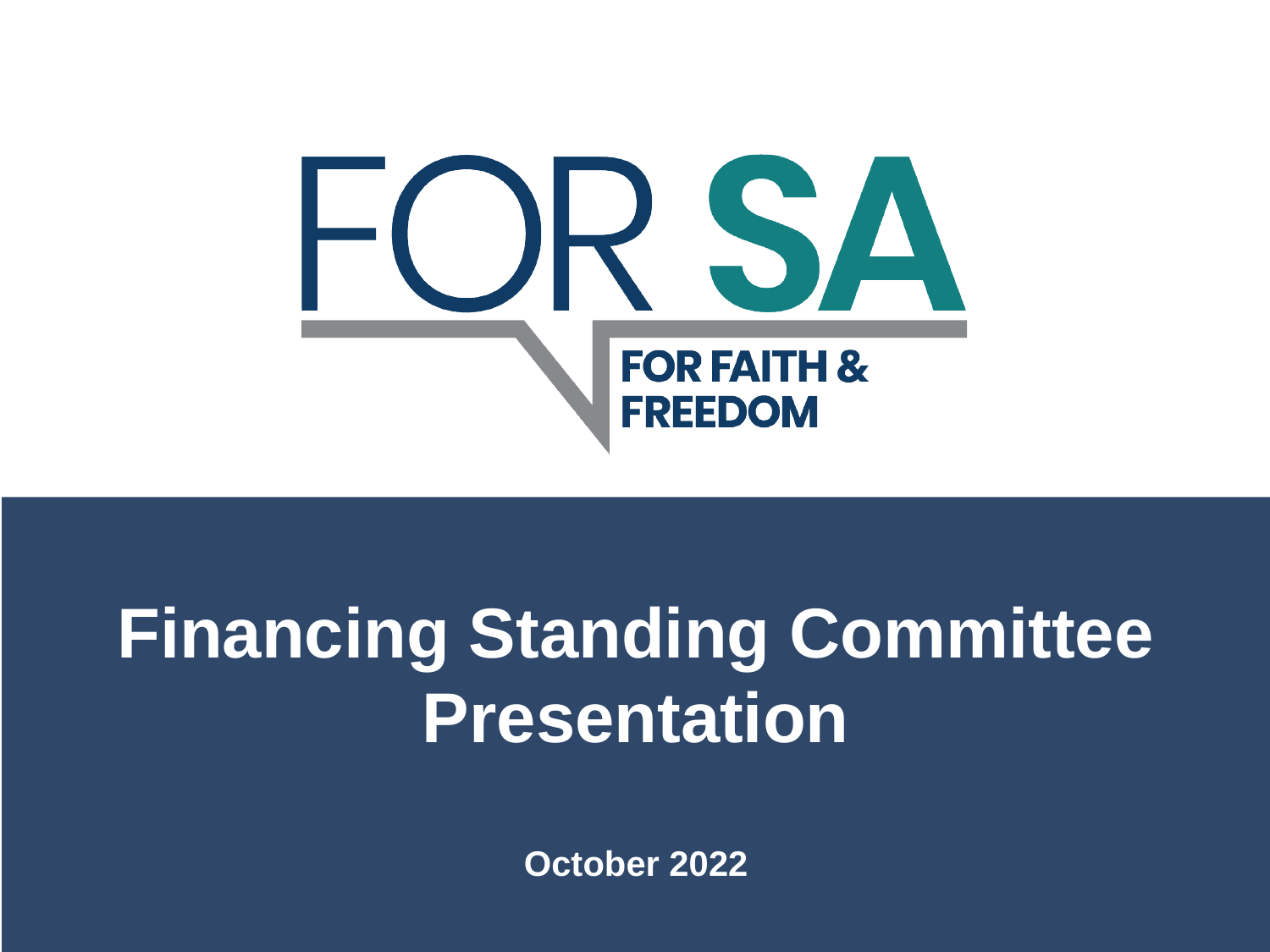

# Financing Standing Committee Presentation October 2022